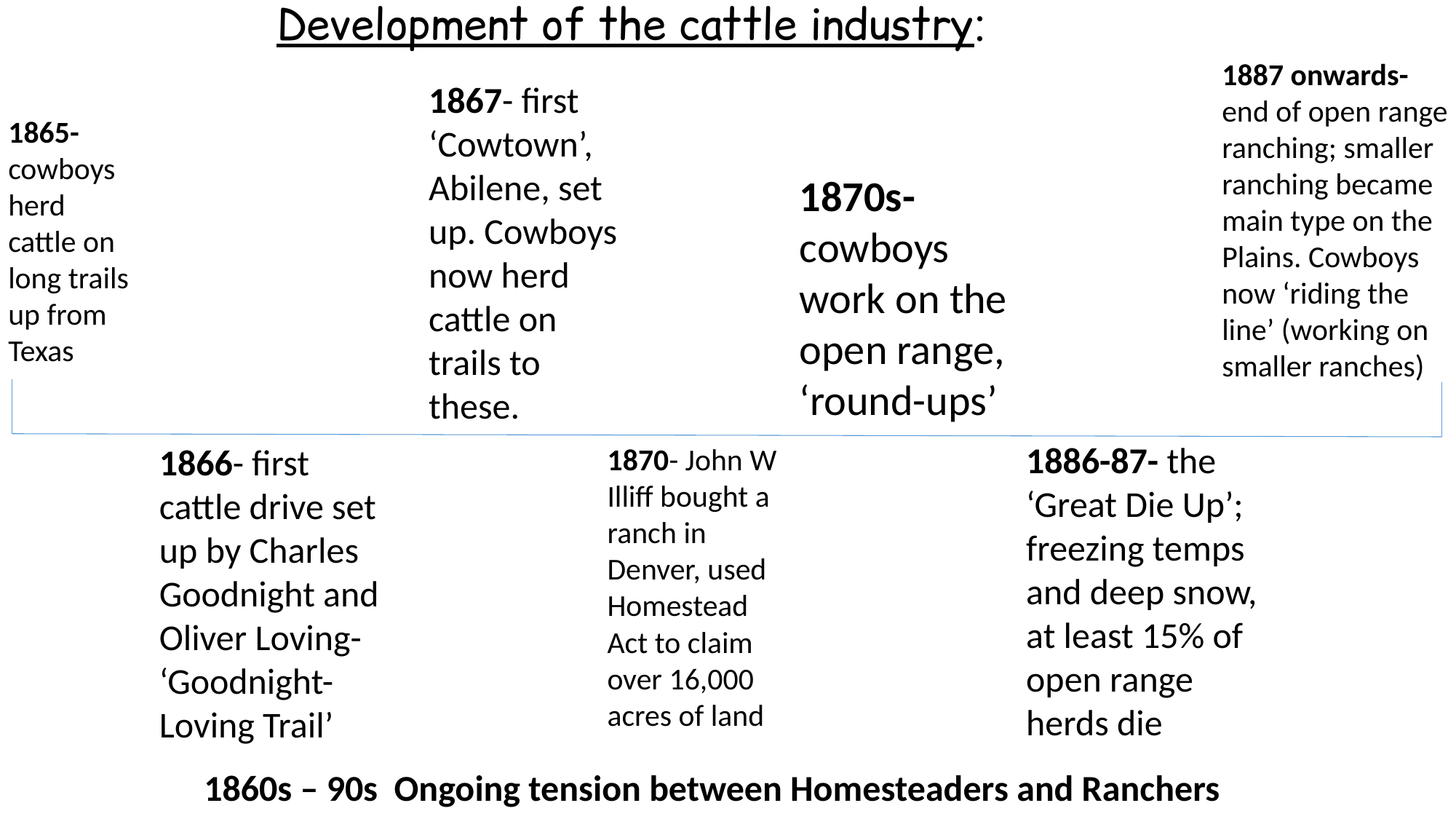

Development of the cattle industry:
1887 onwards- end of open range ranching; smaller ranching became main type on the Plains. Cowboys now ‘riding the line’ (working on smaller ranches)
1867- first ‘Cowtown’, Abilene, set up. Cowboys now herd cattle on trails to these.
1865- cowboys herd cattle on long trails up from Texas
1870s- cowboys work on the open range, ‘round-ups’
1886-87- the ‘Great Die Up’; freezing temps and deep snow, at least 15% of open range herds die
1866- first cattle drive set up by Charles Goodnight and Oliver Loving- ‘Goodnight-Loving Trail’
1870- John W Illiff bought a ranch in Denver, used Homestead Act to claim over 16,000 acres of land
1860s – 90s  Ongoing tension between Homesteaders and Ranchers